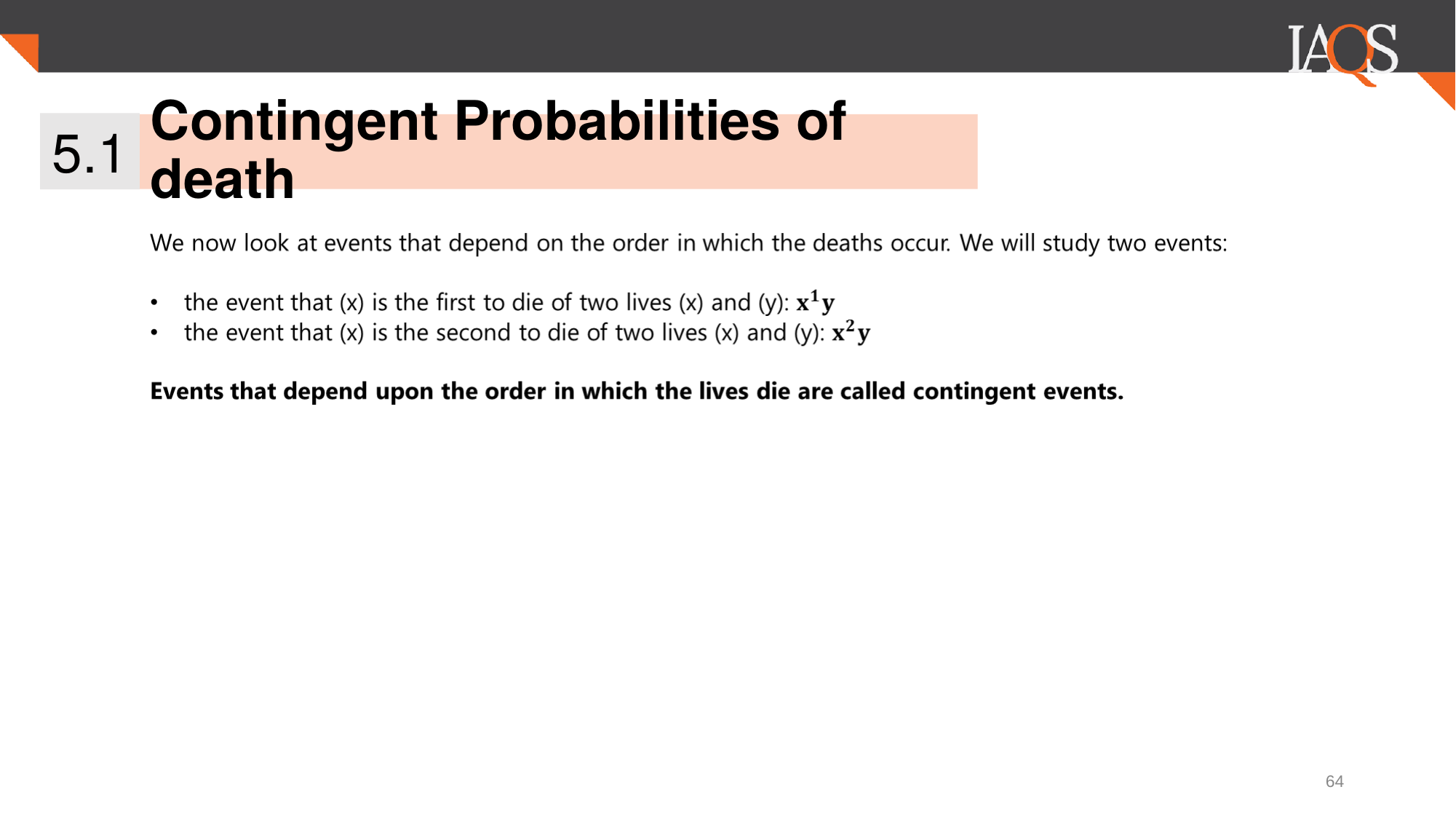

5.1
# Contingent Probabilities of death

64